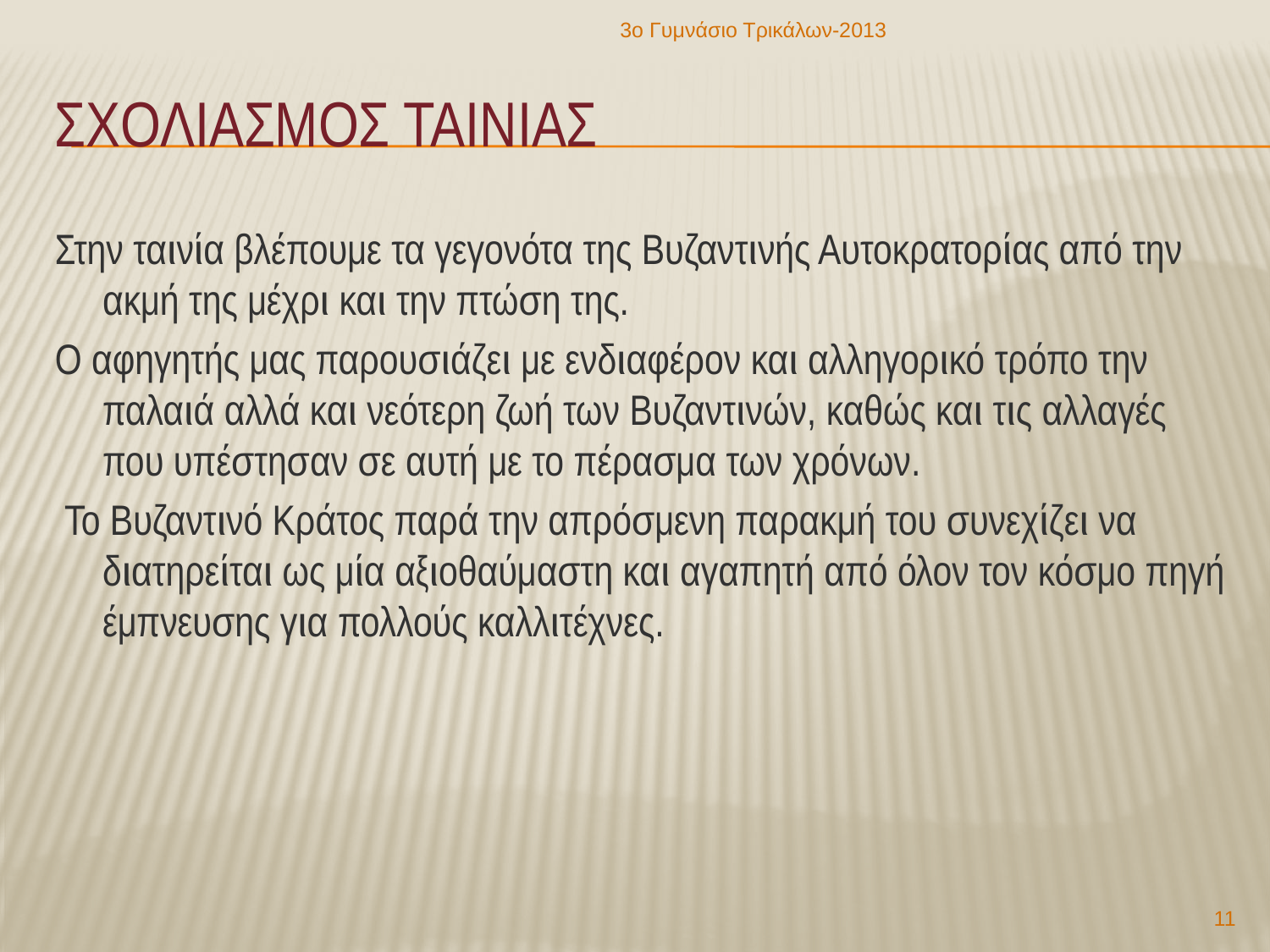

3ο Γυμνάσιο Τρικάλων-2013
# ΣΧΟΛΙΑΣΜΟΣ ΤΑΙΝΙΑΣ
Στην ταινία βλέπουμε τα γεγονότα της Βυζαντινής Αυτοκρατορίας από την ακμή της μέχρι και την πτώση της.
Ο αφηγητής μας παρουσιάζει με ενδιαφέρον και αλληγορικό τρόπο την παλαιά αλλά και νεότερη ζωή των Βυζαντινών, καθώς και τις αλλαγές που υπέστησαν σε αυτή με το πέρασμα των χρόνων.
 Το Βυζαντινό Κράτος παρά την απρόσμενη παρακμή του συνεχίζει να διατηρείται ως μία αξιοθαύμαστη και αγαπητή από όλον τον κόσμο πηγή έμπνευσης για πολλούς καλλιτέχνες.
11